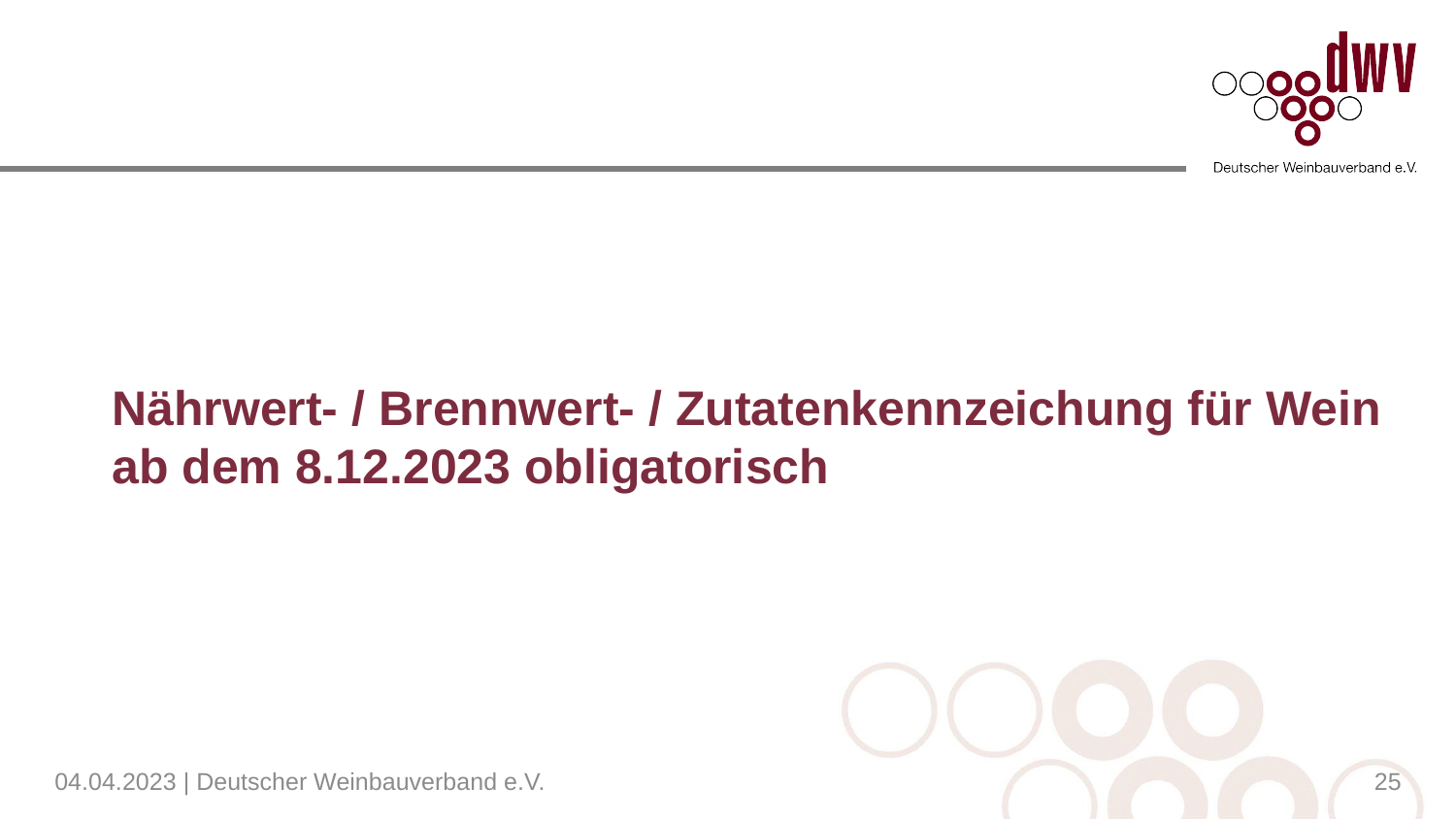

#

Nährwert- / Brennwert- / Zutatenkennzeichung für Wein ab dem 8.12.2023 obligatorisch
04.04.2023 | Deutscher Weinbauverband e.V.
25